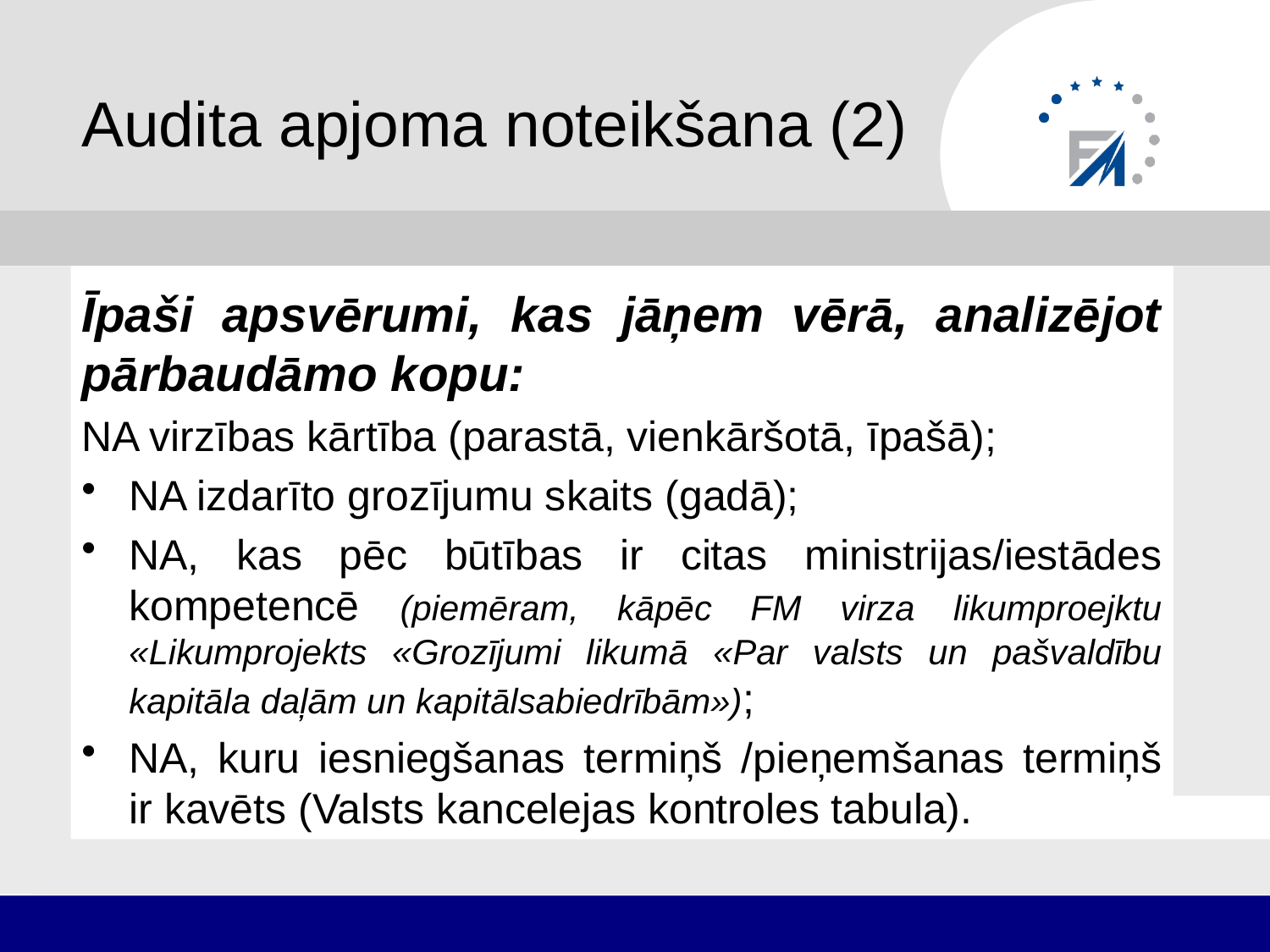

# Audita apjoma noteikšana (2)
Īpaši apsvērumi, kas jāņem vērā, analizējot pārbaudāmo kopu:
NA virzības kārtība (parastā, vienkāršotā, īpašā);
NA izdarīto grozījumu skaits (gadā);
NA, kas pēc būtības ir citas ministrijas/iestādes kompetencē (piemēram, kāpēc FM virza likumproejktu «Likumprojekts «Grozījumi likumā «Par valsts un pašvaldību kapitāla daļām un kapitālsabiedrībām»);
NA, kuru iesniegšanas termiņš /pieņemšanas termiņš ir kavēts (Valsts kancelejas kontroles tabula).